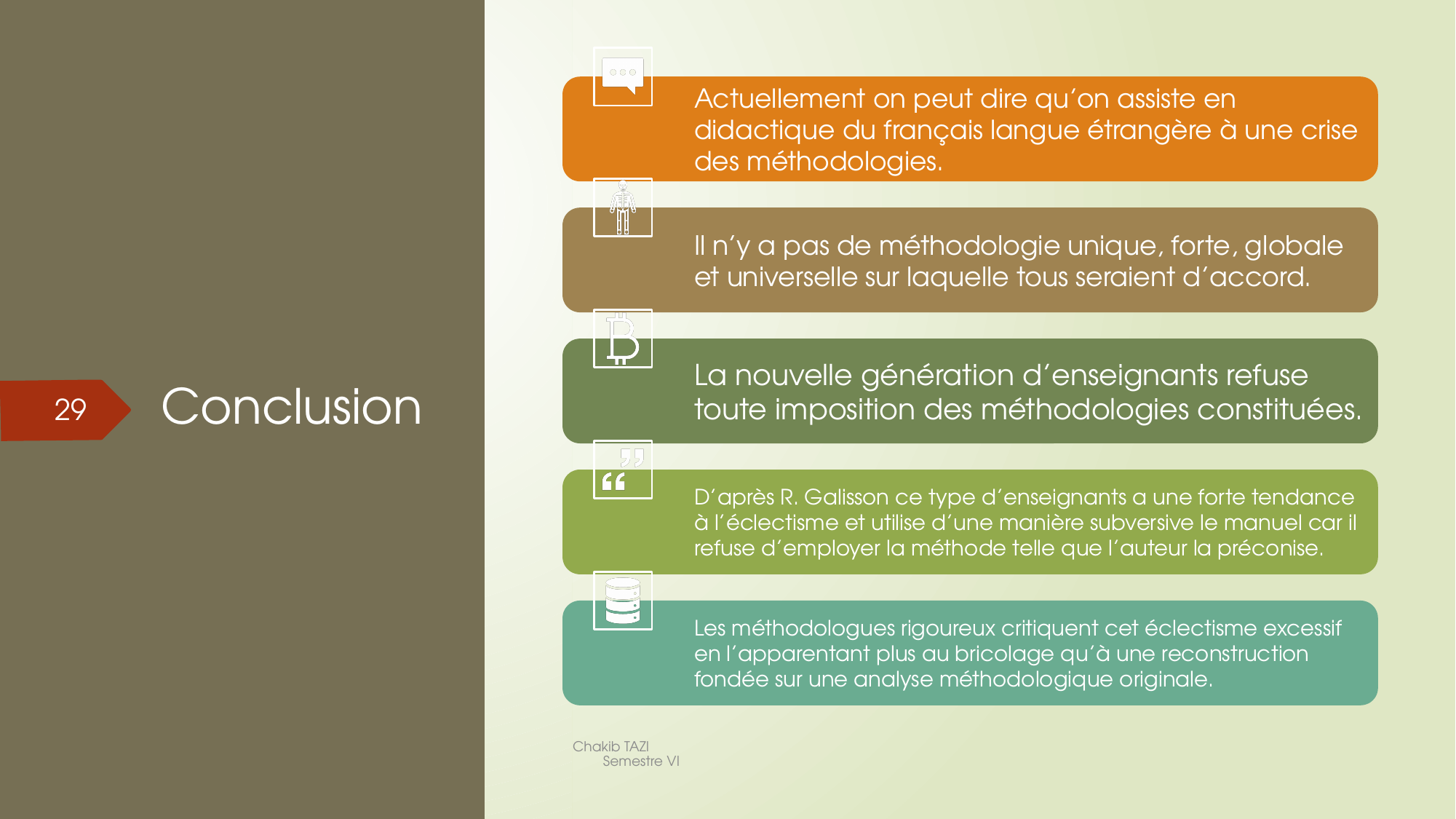

Actuellement on peut dire qu’on assiste en didactique du français langue étrangère à une crise des méthodologies.
Il n’y a pas de méthodologie unique, forte, globale et universelle sur laquelle tous seraient d’accord.
La nouvelle génération d’enseignants refuse toute imposition des méthodologies constituées.
D’après R. Galisson ce type d’enseignants a une forte tendance à l’éclectisme et utilise d’une manière subversive le manuel car il refuse d’employer la méthode telle que l’auteur la préconise.
Les méthodologues rigoureux critiquent cet éclectisme excessif en l’apparentant plus au bricolage qu’à une reconstruction fondée sur une analyse méthodologique originale.
# Conclusion

29
Chakib TAZI                                                                                                                                                           Semestre VI